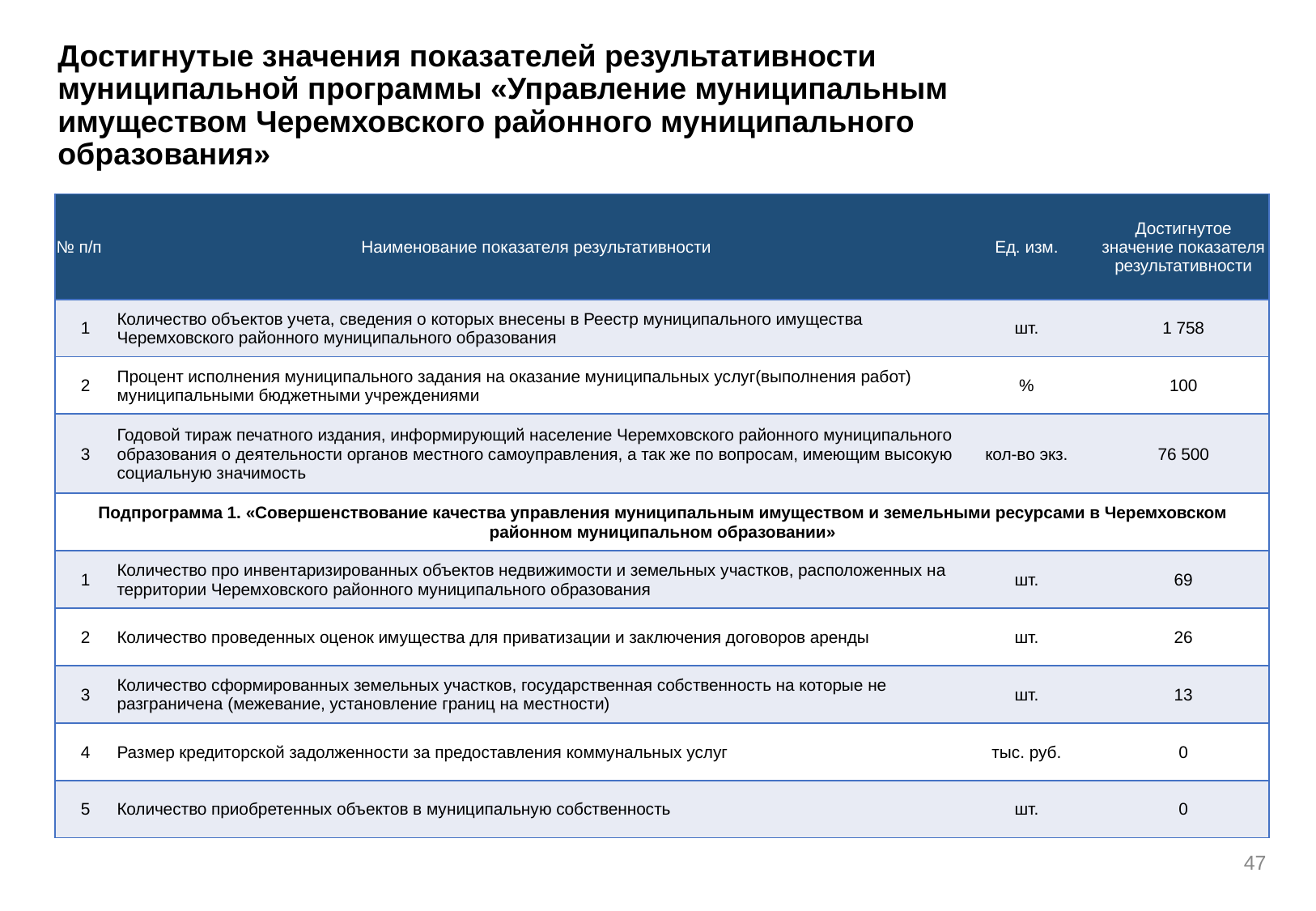

Достигнутые значения показателей результативности муниципальной программы «Управление муниципальным имуществом Черемховского районного муниципального образования»
| № п/п | Наименование показателя результативности | Ед. изм. | Достигнутое значение показателя результативности |
| --- | --- | --- | --- |
| 1 | Количество объектов учета, сведения о которых внесены в Реестр муниципального имущества Черемховского районного муниципального образования | шт. | 1 758 |
| 2 | Процент исполнения муниципального задания на оказание муниципальных услуг(выполнения работ) муниципальными бюджетными учреждениями | % | 100 |
| 3 | Годовой тираж печатного издания, информирующий население Черемховского районного муниципального образования о деятельности органов местного самоуправления, а так же по вопросам, имеющим высокую социальную значимость | кол-во экз. | 76 500 |
| Подпрограмма 1. «Совершенствование качества управления муниципальным имуществом и земельными ресурсами в Черемховском районном муниципальном образовании» |  |  |  |
| 1 | Количество про инвентаризированных объектов недвижимости и земельных участков, расположенных на территории Черемховского районного муниципального образования | шт. | 69 |
| 2 | Количество проведенных оценок имущества для приватизации и заключения договоров аренды | шт. | 26 |
| 3 | Количество сформированных земельных участков, государственная собственность на которые не разграничена (межевание, установление границ на местности) | шт. | 13 |
| 4 | Размер кредиторской задолженности за предоставления коммунальных услуг | тыс. руб. | 0 |
| 5 | Количество приобретенных объектов в муниципальную собственность | шт. | 0 |
47